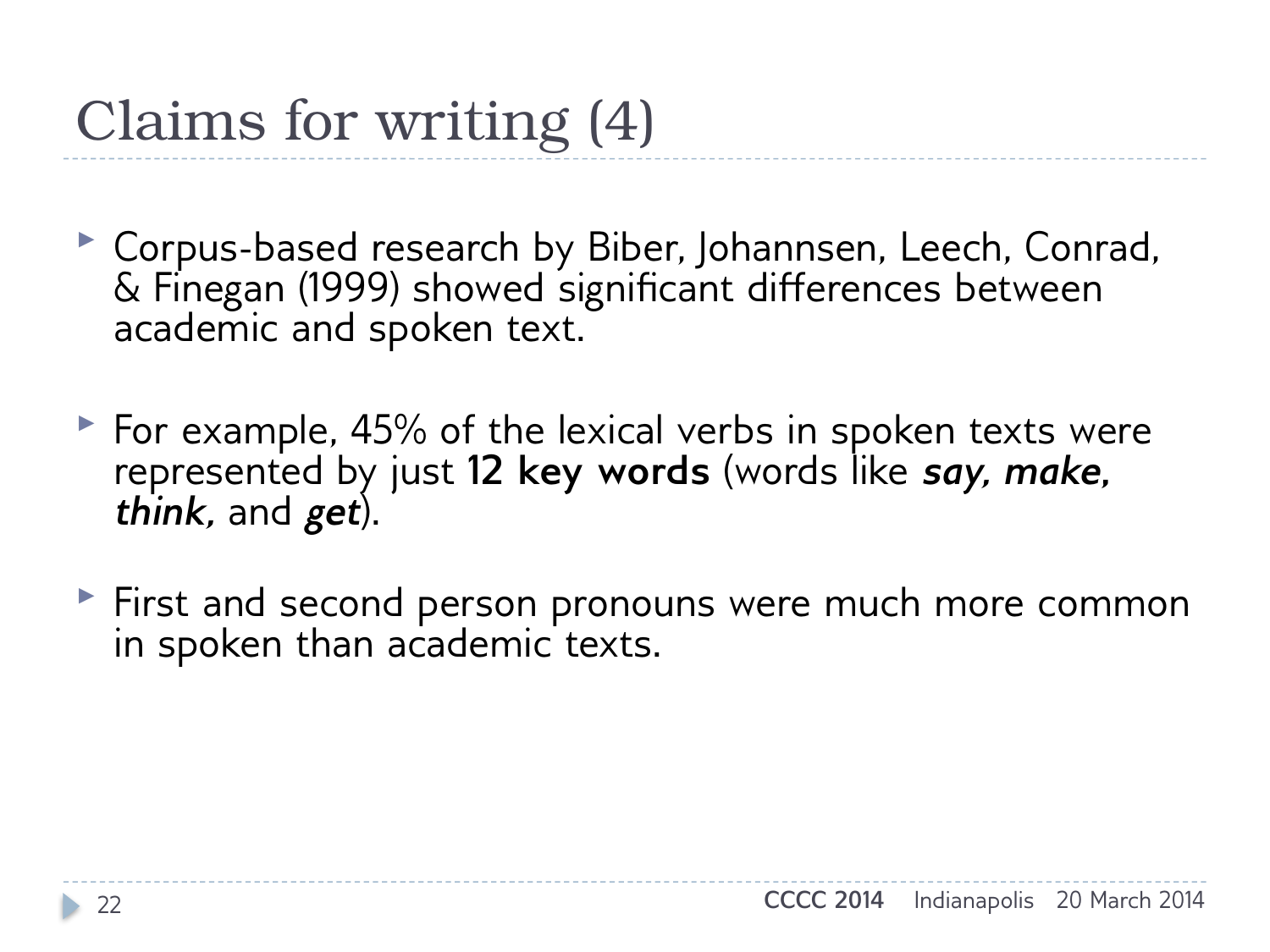

Claims for writing (4)
Corpus-based research by Biber, Johannsen, Leech, Conrad, & Finegan (1999) showed significant differences between academic and spoken text.
For example, 45% of the lexical verbs in spoken texts were represented by just 12 key words (words like say, make, think, and get).
First and second person pronouns were much more common in spoken than academic texts.
CCCC 2014    Indianapolis   20 March 2014
22